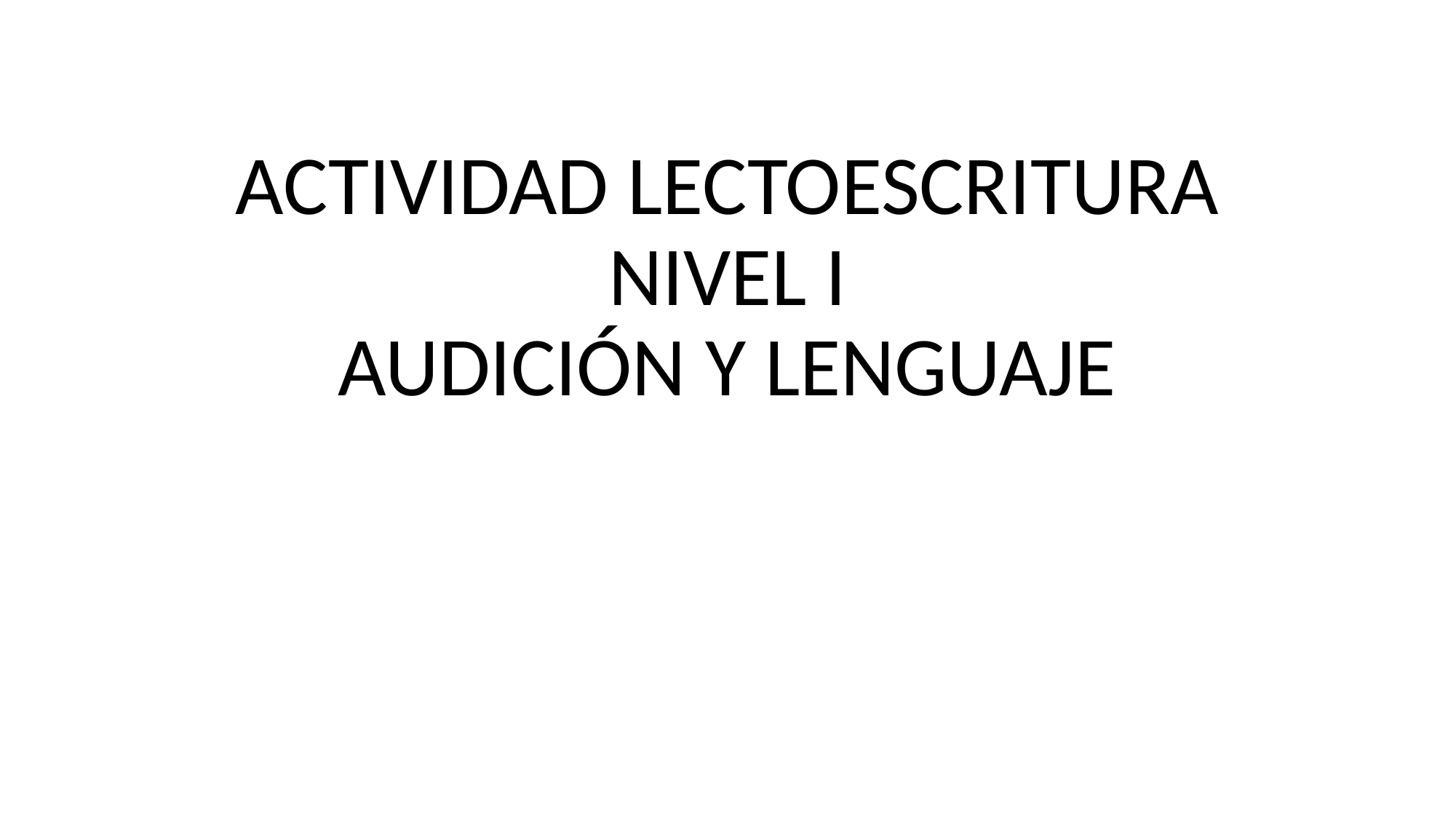

# ACTIVIDAD LECTOESCRITURA NIVEL I AUDICIÓN Y LENGUAJE